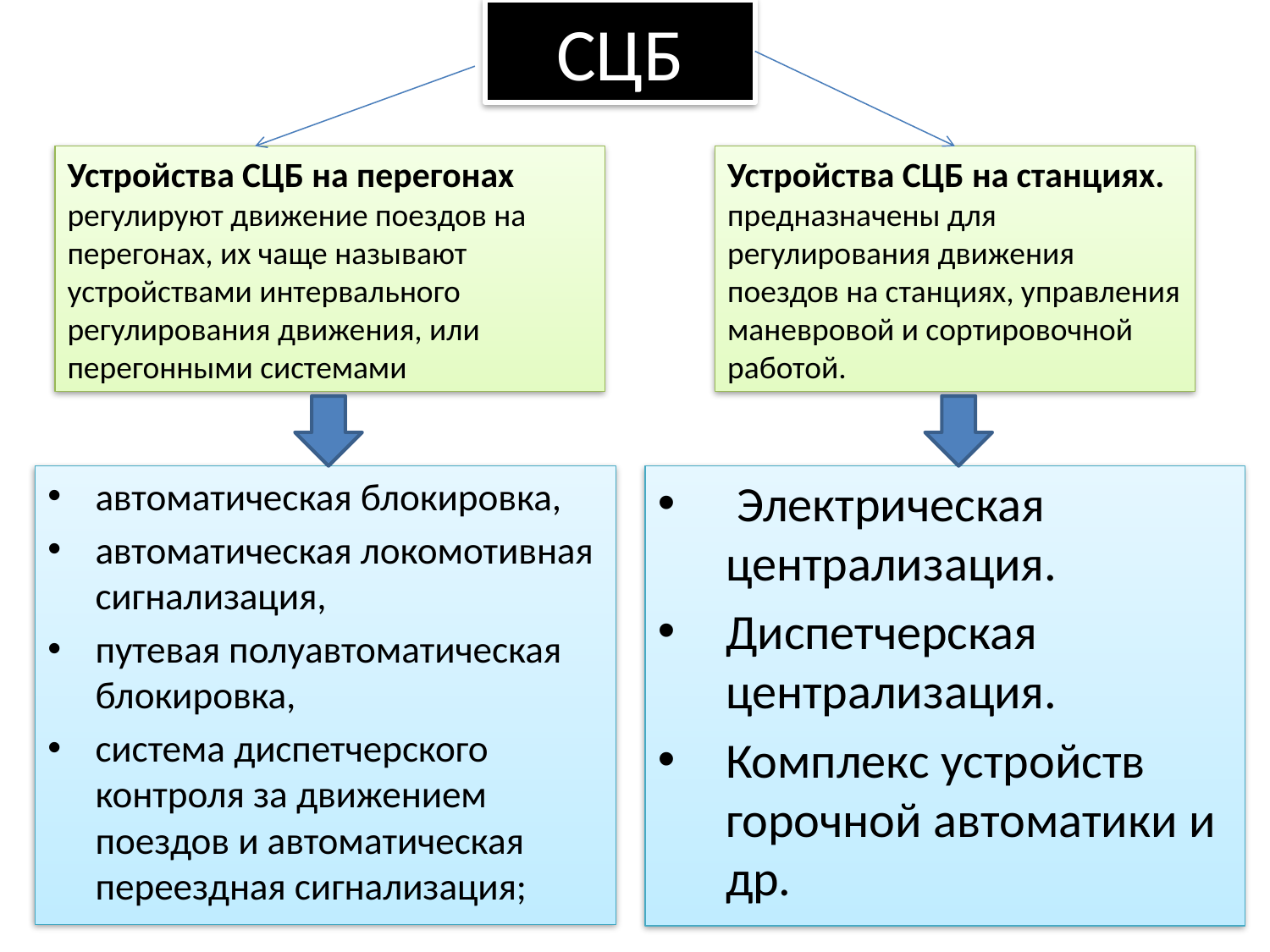

# СЦБ
Устройства СЦБ на перегонах
регулируют движение поездов на перегонах, их чаще называют устройствами интервального регулирования движения, или перегонными системами
Устройства СЦБ на станциях.
предназначены для регулирования движения поездов на станциях, управления маневровой и сортировочной работой.

автоматическая блокировка,
автоматическая локомотивная сигнализация,
путевая полуавтоматическая блокировка,
система диспетчерского контроля за движением поездов и автоматическая переездная сигнализация;

 Электрическая централизация.
Диспетчерская централизация.
Комплекс устройств горочной автоматики и др.